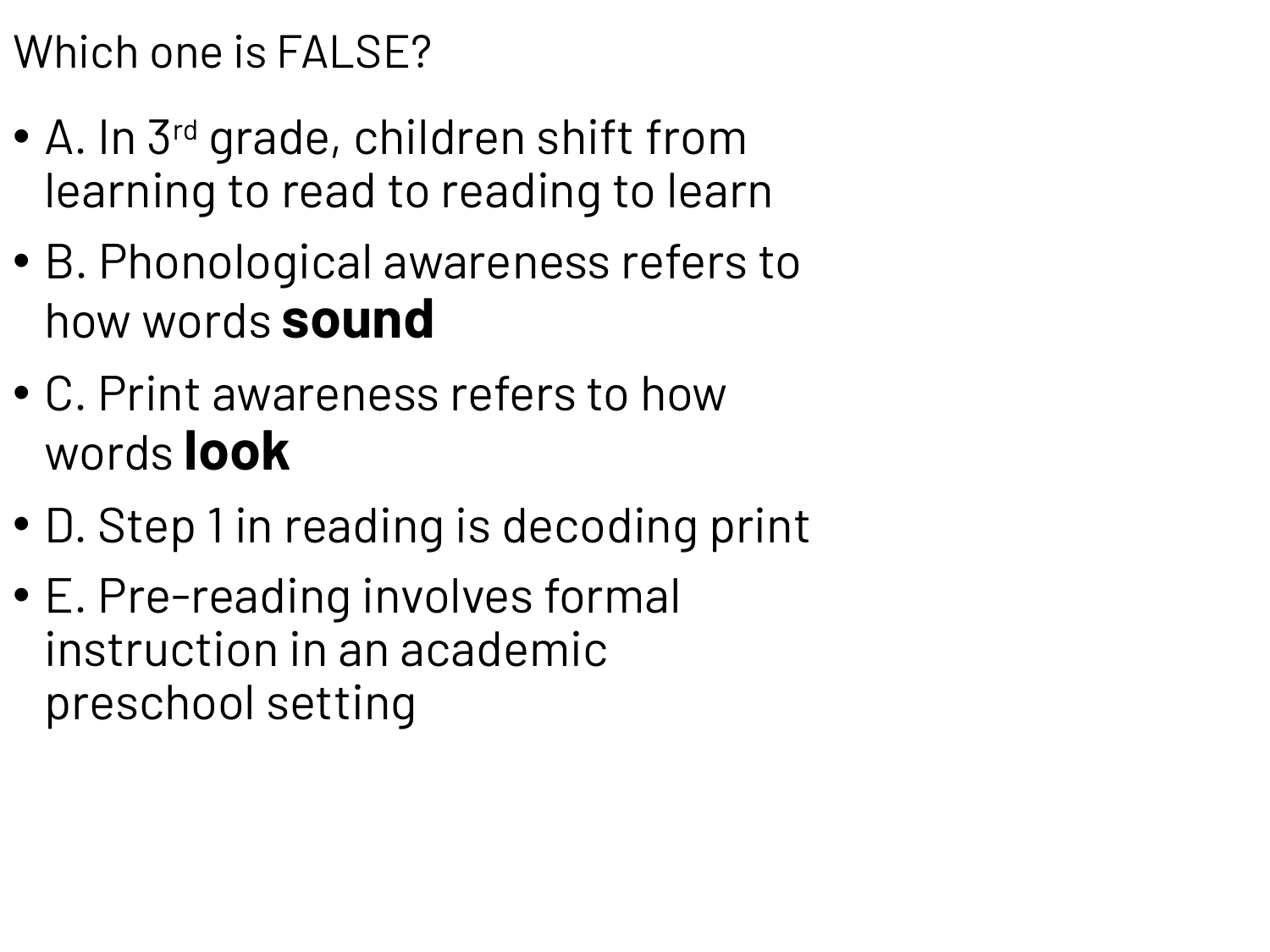

# Which one is FALSE?
A. In 3rd grade, children shift from learning to read to reading to learn
B. Phonological awareness refers to how words sound
C. Print awareness refers to how words look
D. Step 1 in reading is decoding print
E. Pre-reading involves formal instruction in an academic preschool setting